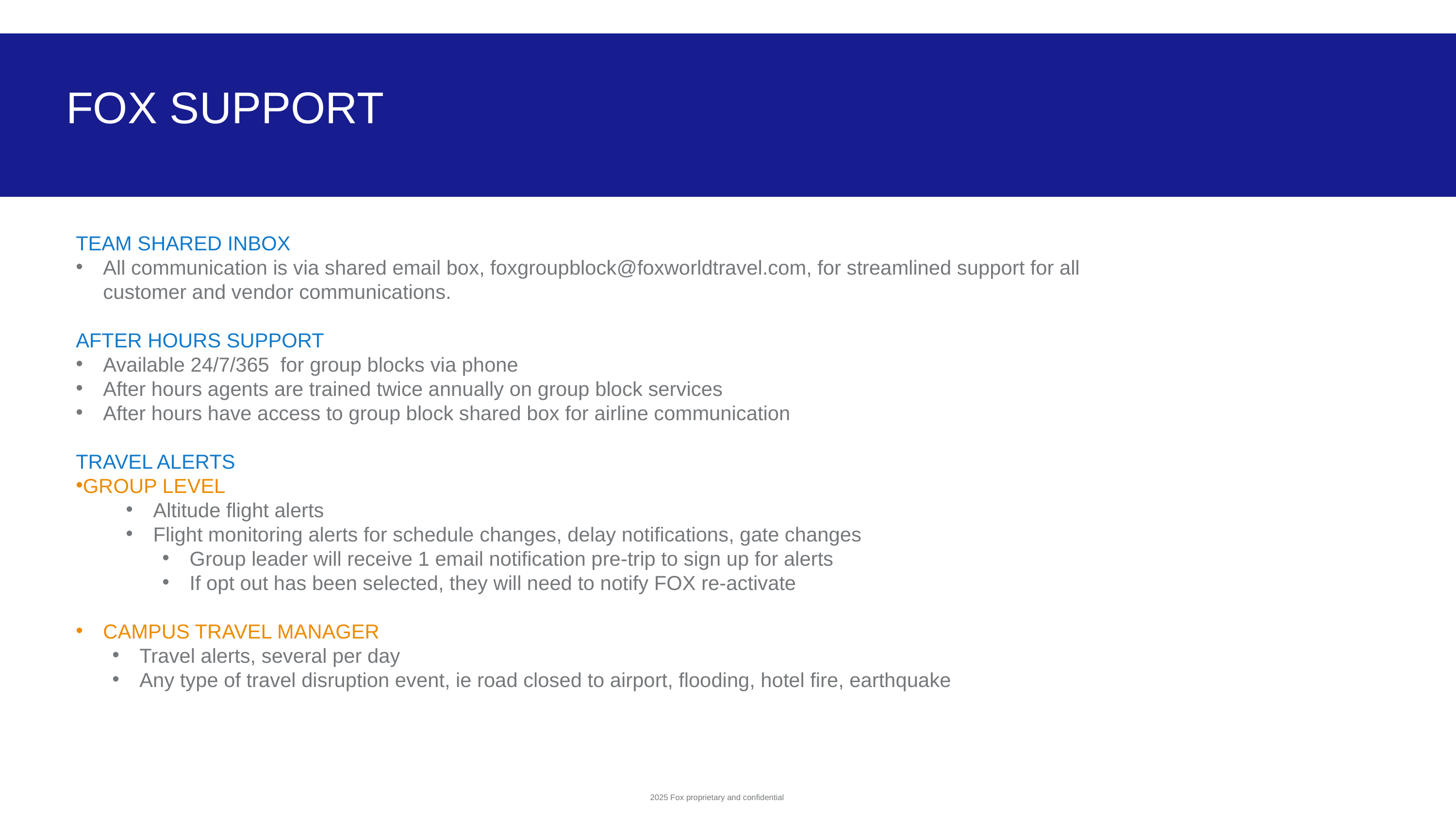

# FOX SUPPORT
TEAM SHARED INBOX
All communication is via shared email box, foxgroupblock@foxworldtravel.com, for streamlined support for all customer and vendor communications.

AFTER HOURS SUPPORT
Available 24/7/365  for group blocks via phone
After hours agents are trained twice annually on group block services
After hours have access to group block shared box for airline communication

TRAVEL ALERTS
GROUP LEVEL
Altitude flight alerts
Flight monitoring alerts for schedule changes, delay notifications, gate changes
Group leader will receive 1 email notification pre-trip to sign up for alerts
If opt out has been selected, they will need to notify FOX re-activate

CAMPUS TRAVEL MANAGER
Travel alerts, several per day
Any type of travel disruption event, ie road closed to airport, flooding, hotel fire, earthquake